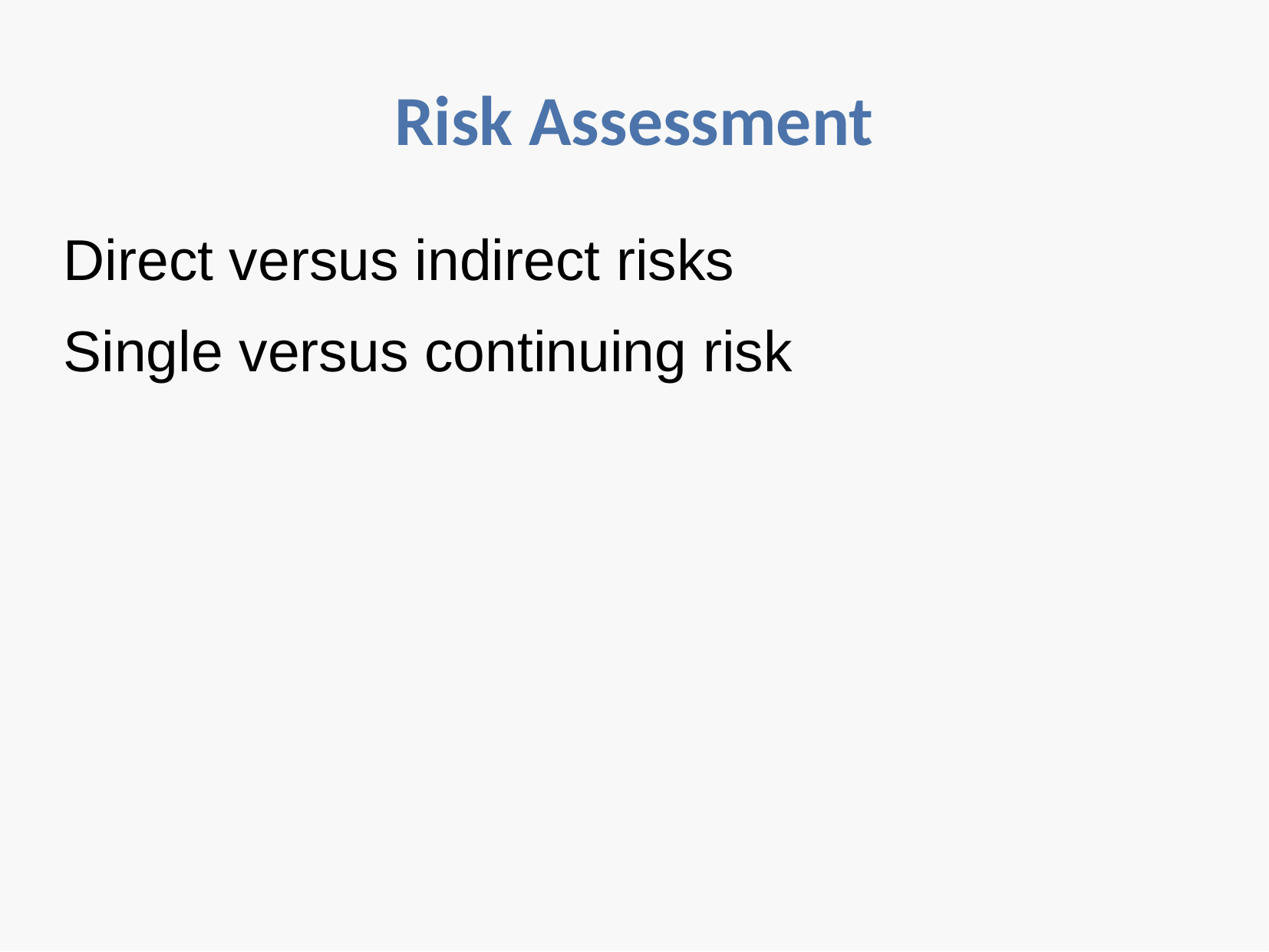

Direct versus indirect risks
Single versus continuing risk

Risk Assessment